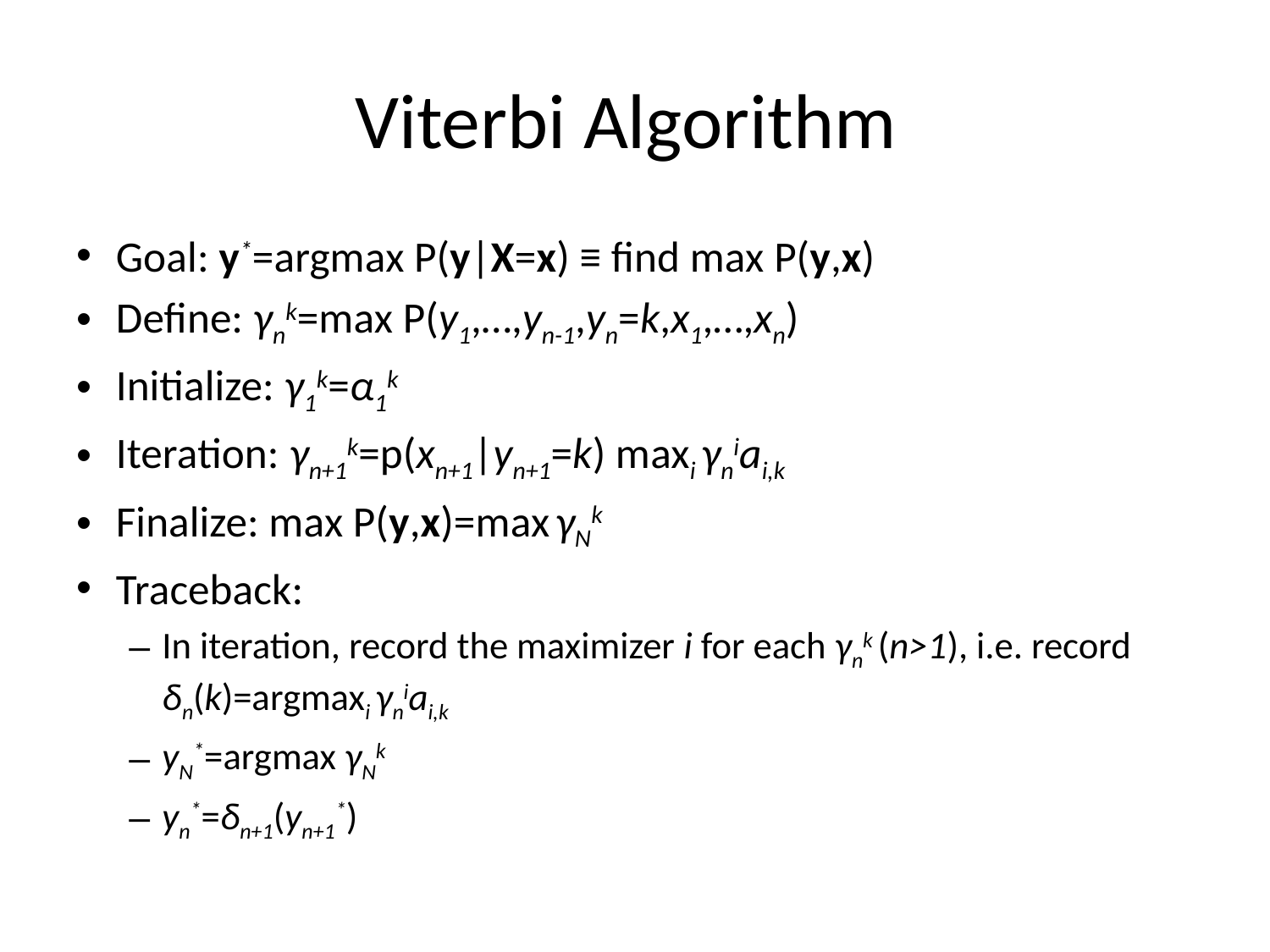

# Viterbi Algorithm
Goal: y*=argmax P(y|X=x) ≡ find max P(y,x)
Define: γnk=max P(y1,…,yn-1,yn=k,x1,…,xn)
Initialize: γ1k=α1k
Iteration: γn+1k=p(xn+1|yn+1=k) maxi γniai,k
Finalize: max P(y,x)=max γNk
Traceback:
In iteration, record the maximizer i for each γnk (n>1), i.e. record δn(k)=argmaxi γniai,k
yN*=argmax γNk
yn*=δn+1(yn+1*)